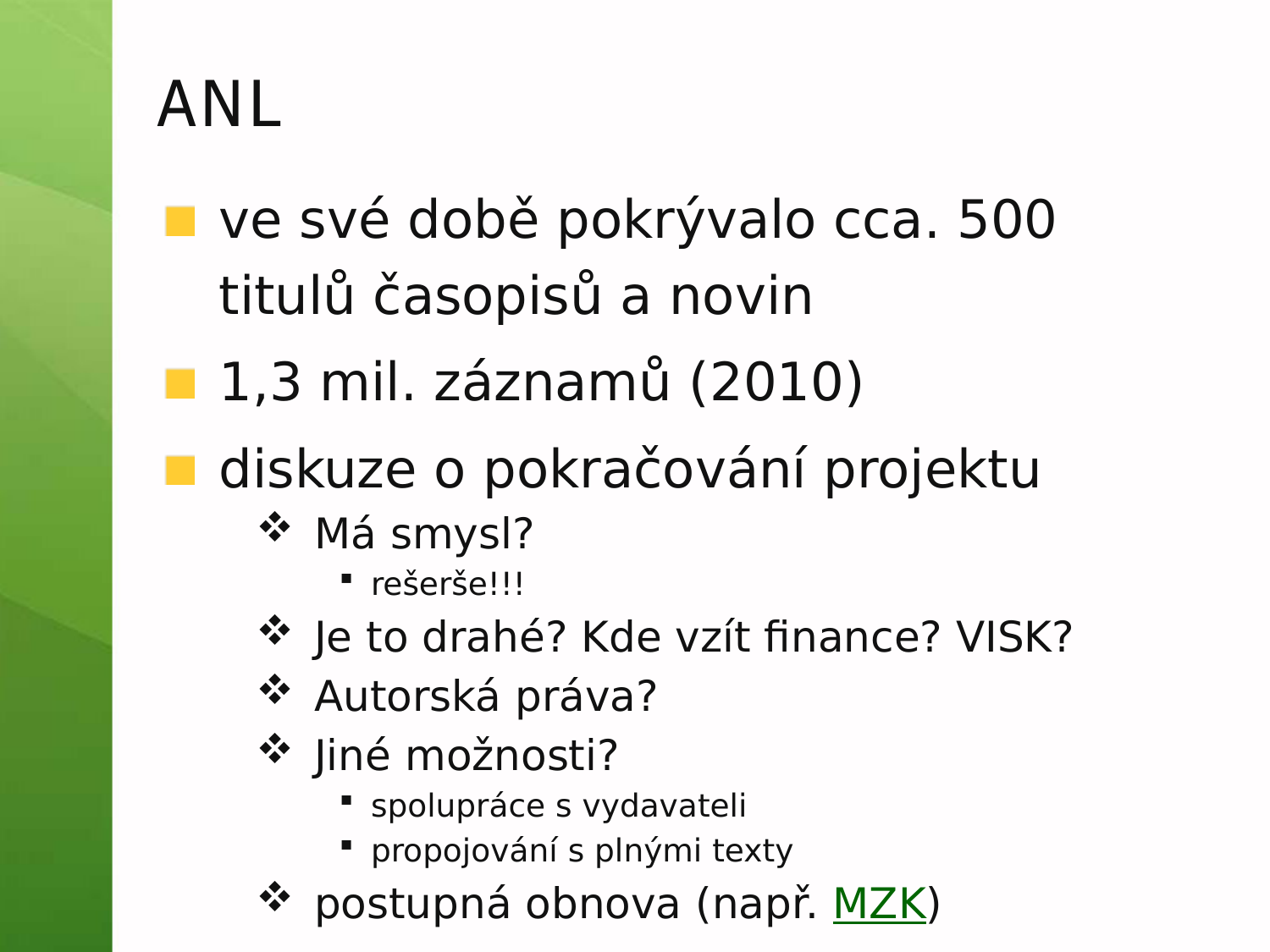

# ANL
ve své době pokrývalo cca. 500 titulů časopisů a novin
1,3 mil. záznamů (2010)
diskuze o pokračování projektu
Má smysl?
rešerše!!!
Je to drahé? Kde vzít finance? VISK?
Autorská práva?
Jiné možnosti?
spolupráce s vydavateli
propojování s plnými texty
postupná obnova (např. MZK)